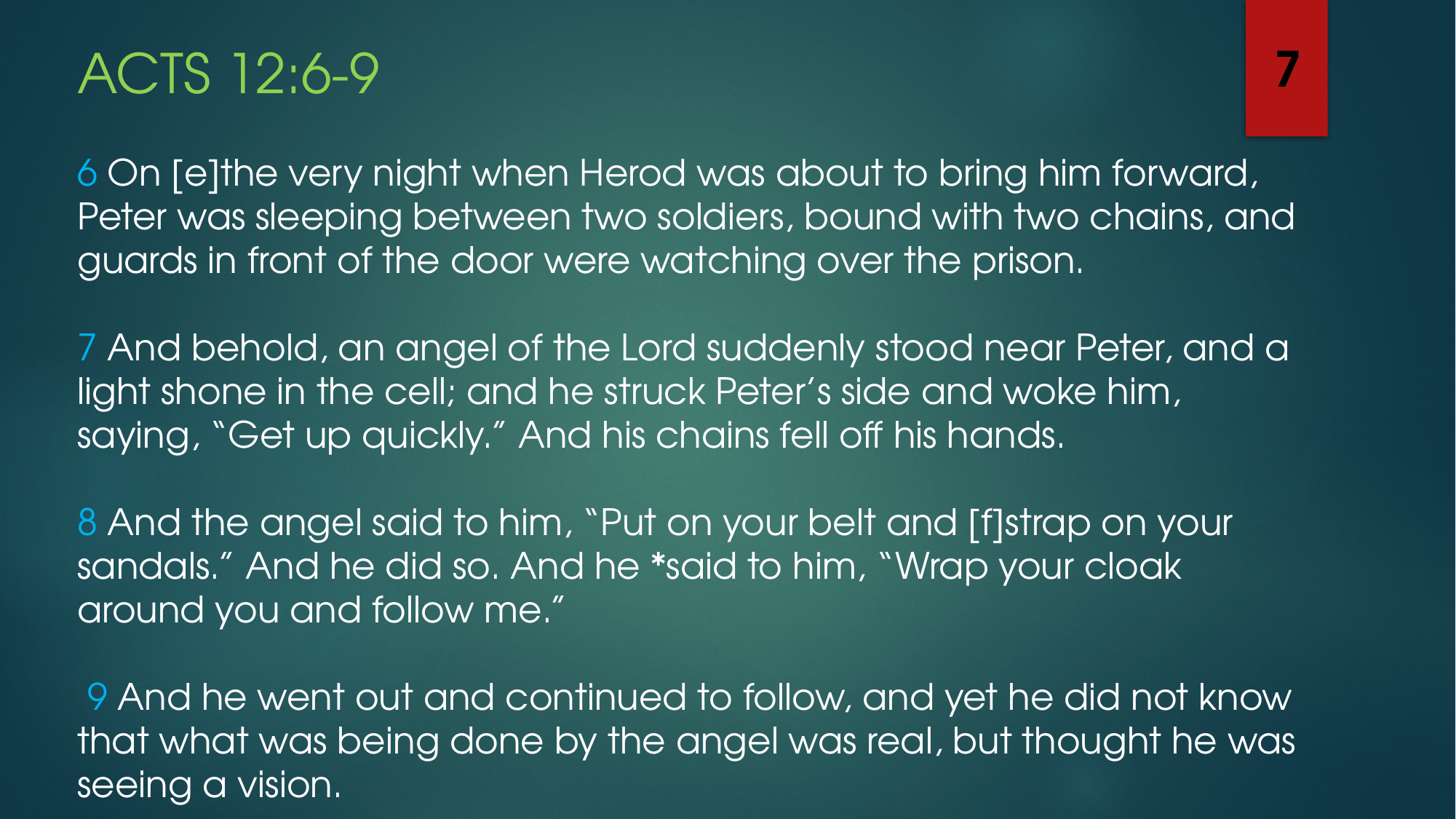

Acts 12:6-9
7
6 On [e]the very night when Herod was about to bring him forward, Peter was sleeping between two soldiers, bound with two chains, and guards in front of the door were watching over the prison.

7 And behold, an angel of the Lord suddenly stood near Peter, and a light shone in the cell; and he struck Peter’s side and woke him, saying, “Get up quickly.” And his chains fell off his hands.

8 And the angel said to him, “Put on your belt and [f]strap on your sandals.” And he did so. And he *said to him, “Wrap your cloak around you and follow me.”

 9 And he went out and continued to follow, and yet he did not know that what was being done by the angel was real, but thought he was seeing a vision.